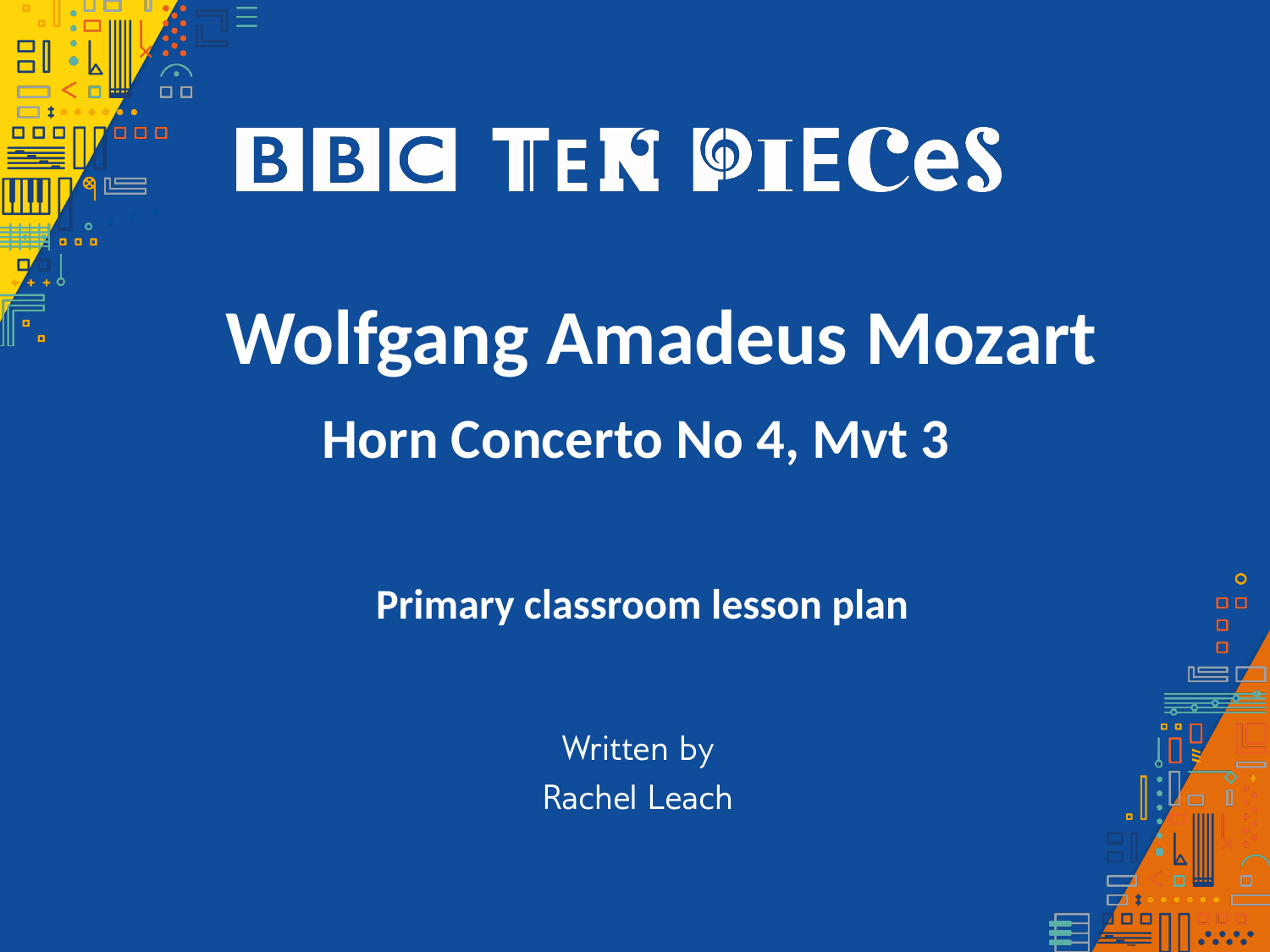

Wolfgang Amadeus Mozart
Horn Concerto No 4, Mvt 3

Primary classroom lesson plan
Written by
Rachel Leach